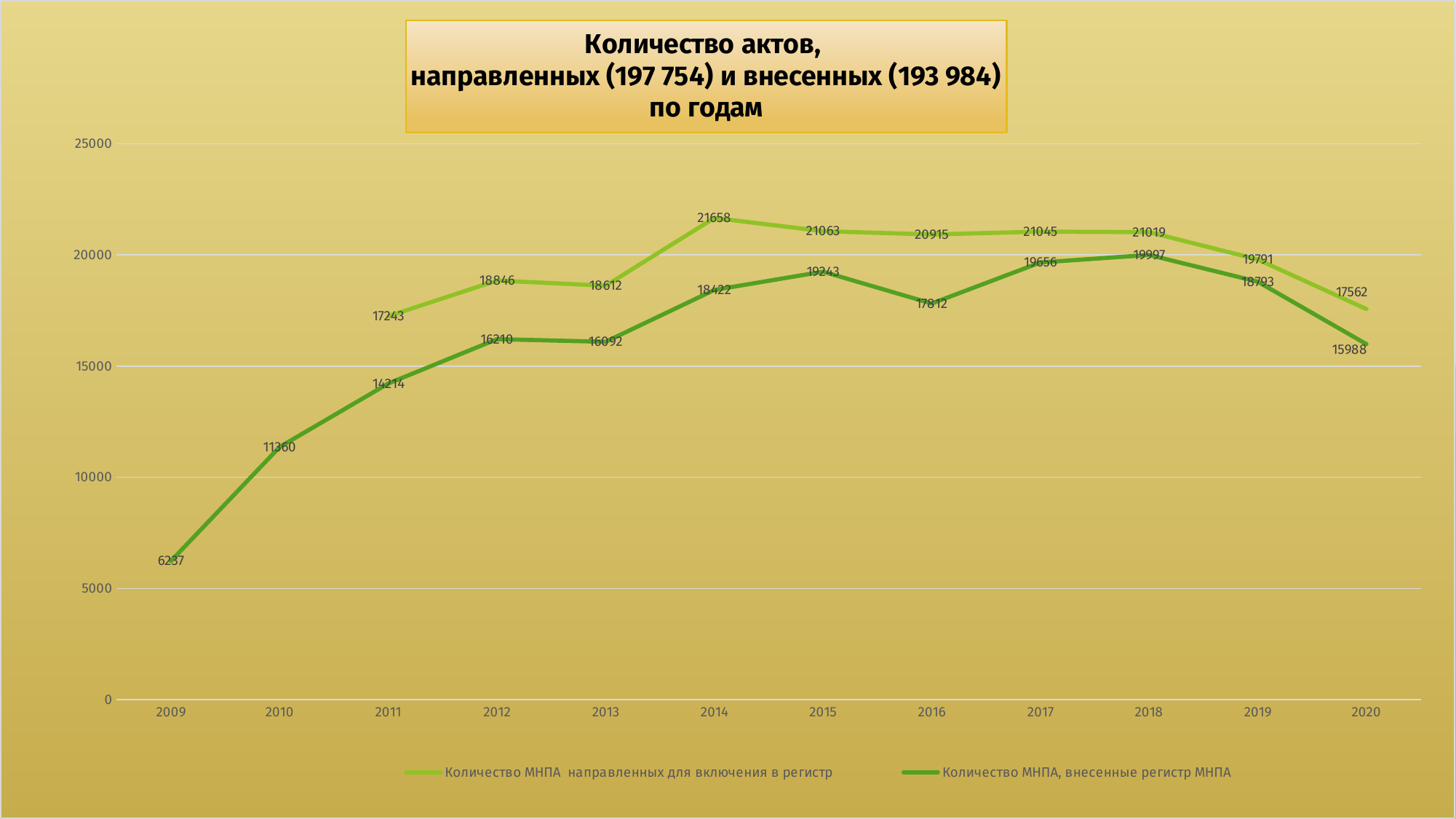

### Chart: Количество актов,
направленных (197 754) и внесенных (193 984)
по годам

| Category | Количество МНПА  направленных для включения в регистр | Количество МНПА, внесенные регистр МНПА |
|---|---|---|
| 2009 | None | 6237.0 |
| 2010 | None | 11360.0 |
| 2011 | 17243.0 | 14214.0 |
| 2012 | 18846.0 | 16210.0 |
| 2013 | 18612.0 | 16092.0 |
| 2014 | 21658.0 | 18422.0 |
| 2015 | 21063.0 | 19243.0 |
| 2016 | 20915.0 | 17812.0 |
| 2017 | 21045.0 | 19656.0 |
| 2018 | 21019.0 | 19997.0 |
| 2019 | 19791.0 | 18793.0 |
| 2020 | 17562.0 | 15988.0 |